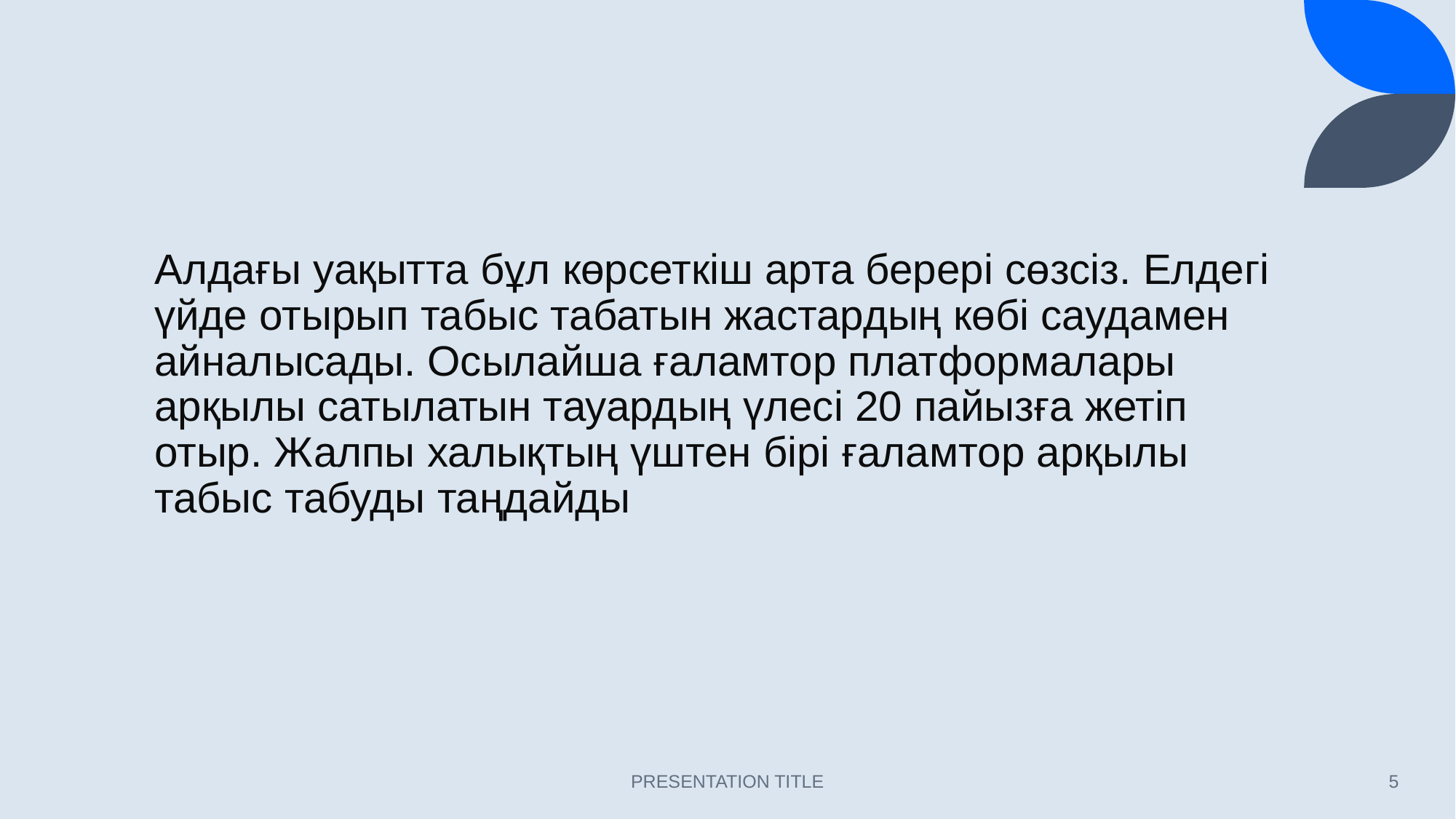

Алдағы уа­қытта бұл көр­сеткіш арта берері сөз­сіз. Ел­дегі үй­де отырып табыс таба­тын жас­тар­дың көбі саудамен айна­лысады. Осы­лайша ғаламтор плат­форма­лары арқылы сатылатын та­уар­дың үлесі 20 пайызға жетіп отыр. Жалпы ха­лық­тың үштен бірі ғалам­тор арқы­лы табыс табуды таңдайды
PRESENTATION TITLE
5